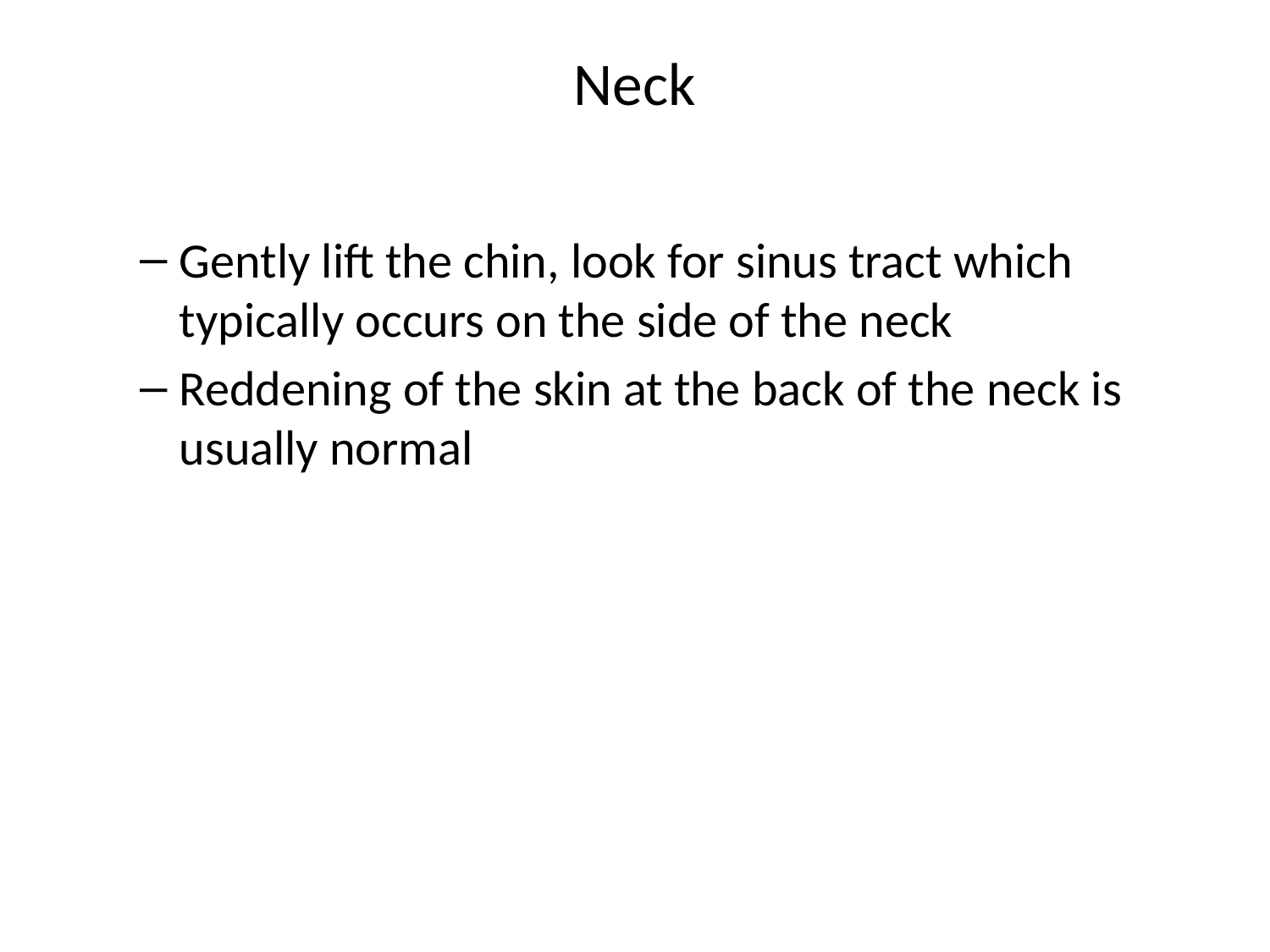

# Neck
Gently lift the chin, look for sinus tract which typically occurs on the side of the neck
Reddening of the skin at the back of the neck is usually normal